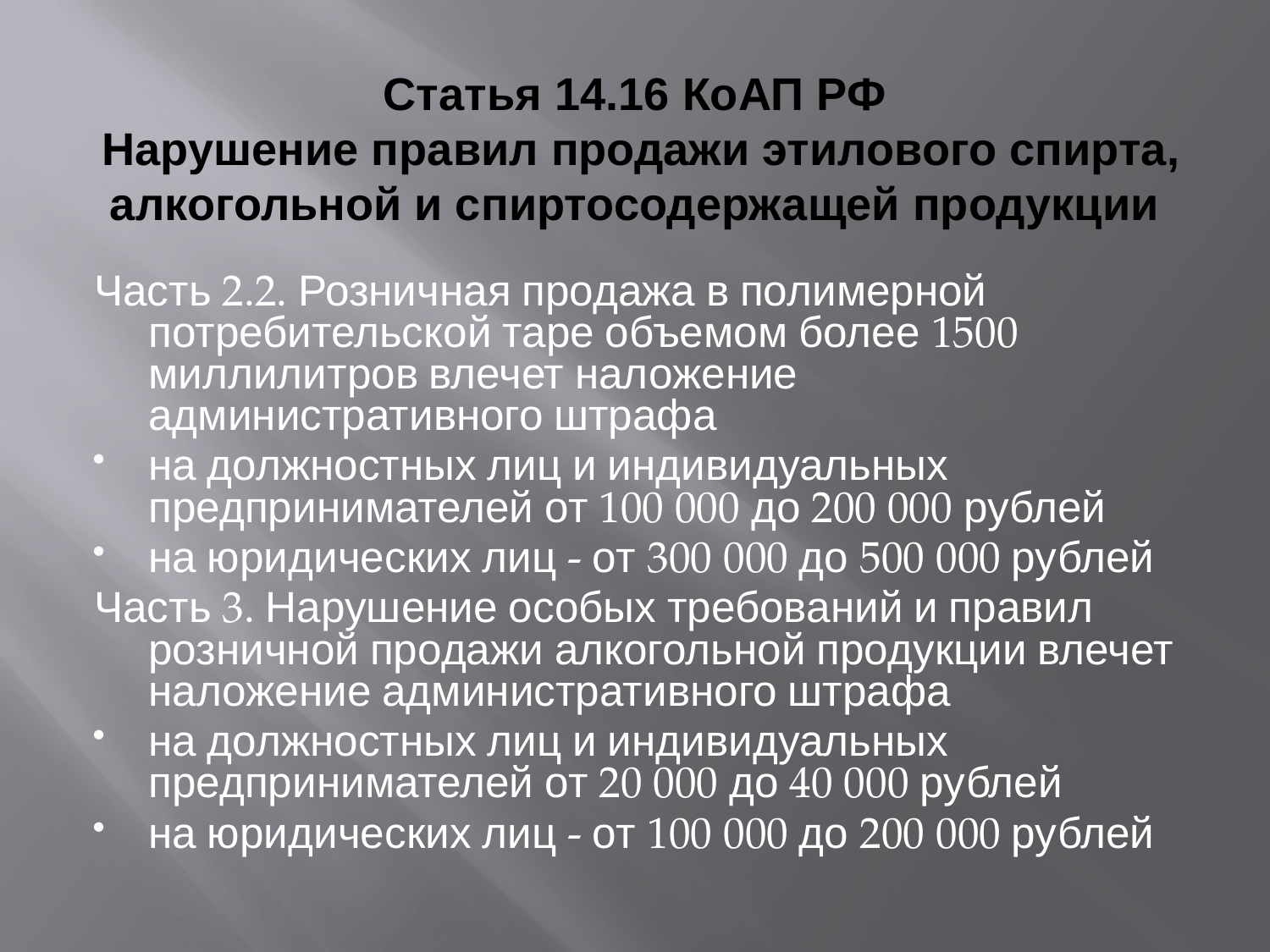

# Статья 14.16 КоАП РФ Нарушение правил продажи этилового спирта, алкогольной и спиртосодержащей продукции
Часть 2.2. Розничная продажа в полимерной потребительской таре объемом более 1500 миллилитров влечет наложение административного штрафа
на должностных лиц и индивидуальных предпринимателей от 100 000 до 200 000 рублей
на юридических лиц - от 300 000 до 500 000 рублей
Часть 3. Нарушение особых требований и правил розничной продажи алкогольной продукции влечет наложение административного штрафа
на должностных лиц и индивидуальных предпринимателей от 20 000 до 40 000 рублей
на юридических лиц - от 100 000 до 200 000 рублей